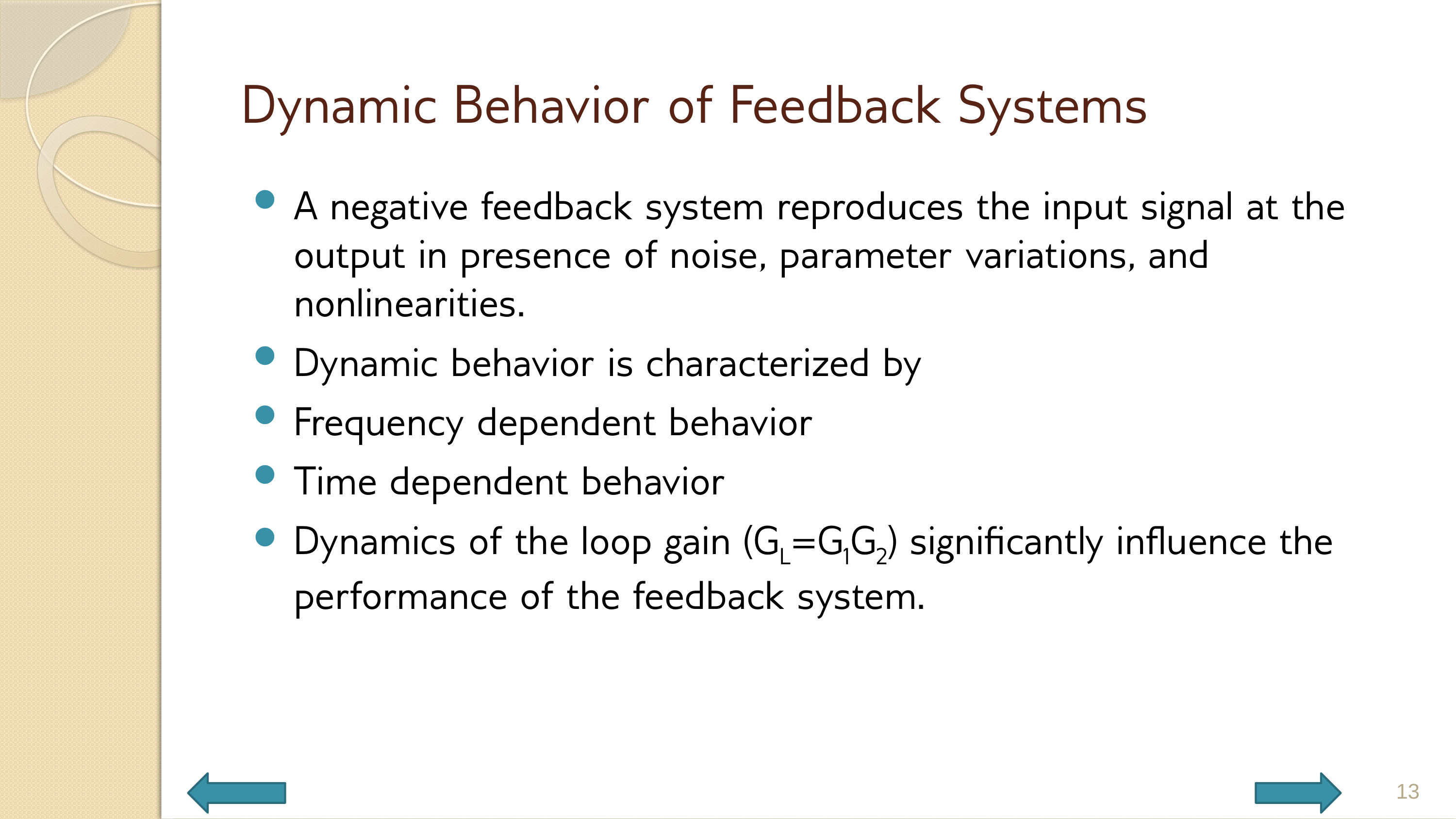

# Dynamic Behavior of Feedback Systems
A negative feedback system reproduces the input signal at the output in presence of noise, parameter variations, and nonlinearities.
Dynamic behavior is characterized by
Frequency dependent behavior
Time dependent behavior
Dynamics of the loop gain (GL=G1G2) significantly influence the performance of the feedback system.
13